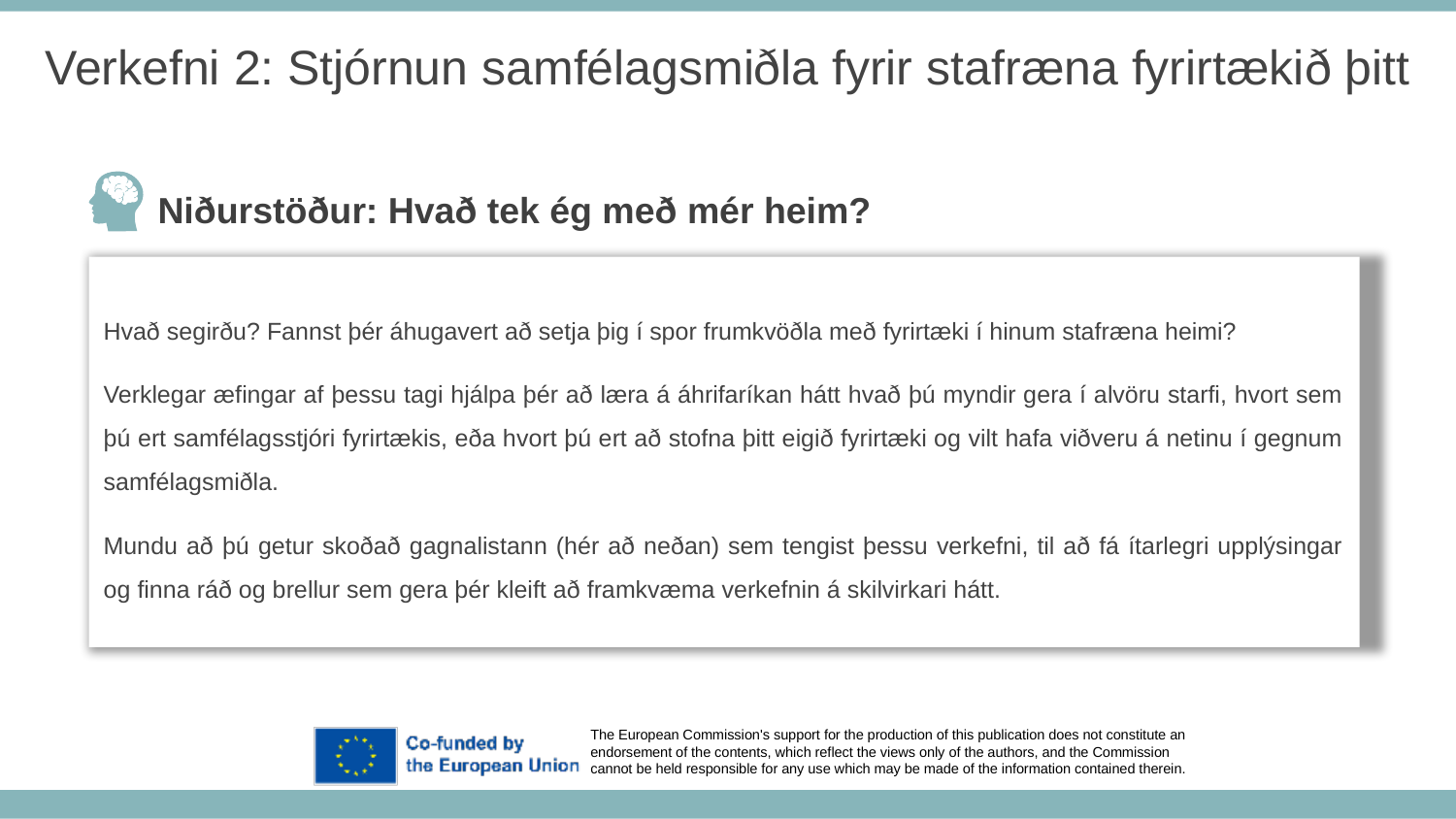

Verkefni 2: Stjórnun samfélagsmiðla fyrir stafræna fyrirtækið þitt

Niðurstöður: Hvað tek ég með mér heim?
Hvað segirðu? Fannst þér áhugavert að setja þig í spor frumkvöðla með fyrirtæki í hinum stafræna heimi?
Verklegar æfingar af þessu tagi hjálpa þér að læra á áhrifaríkan hátt hvað þú myndir gera í alvöru starfi, hvort sem þú ert samfélagsstjóri fyrirtækis, eða hvort þú ert að stofna þitt eigið fyrirtæki og vilt hafa viðveru á netinu í gegnum samfélagsmiðla.
Mundu að þú getur skoðað gagnalistann (hér að neðan) sem tengist þessu verkefni, til að fá ítarlegri upplýsingar og finna ráð og brellur sem gera þér kleift að framkvæma verkefnin á skilvirkari hátt.